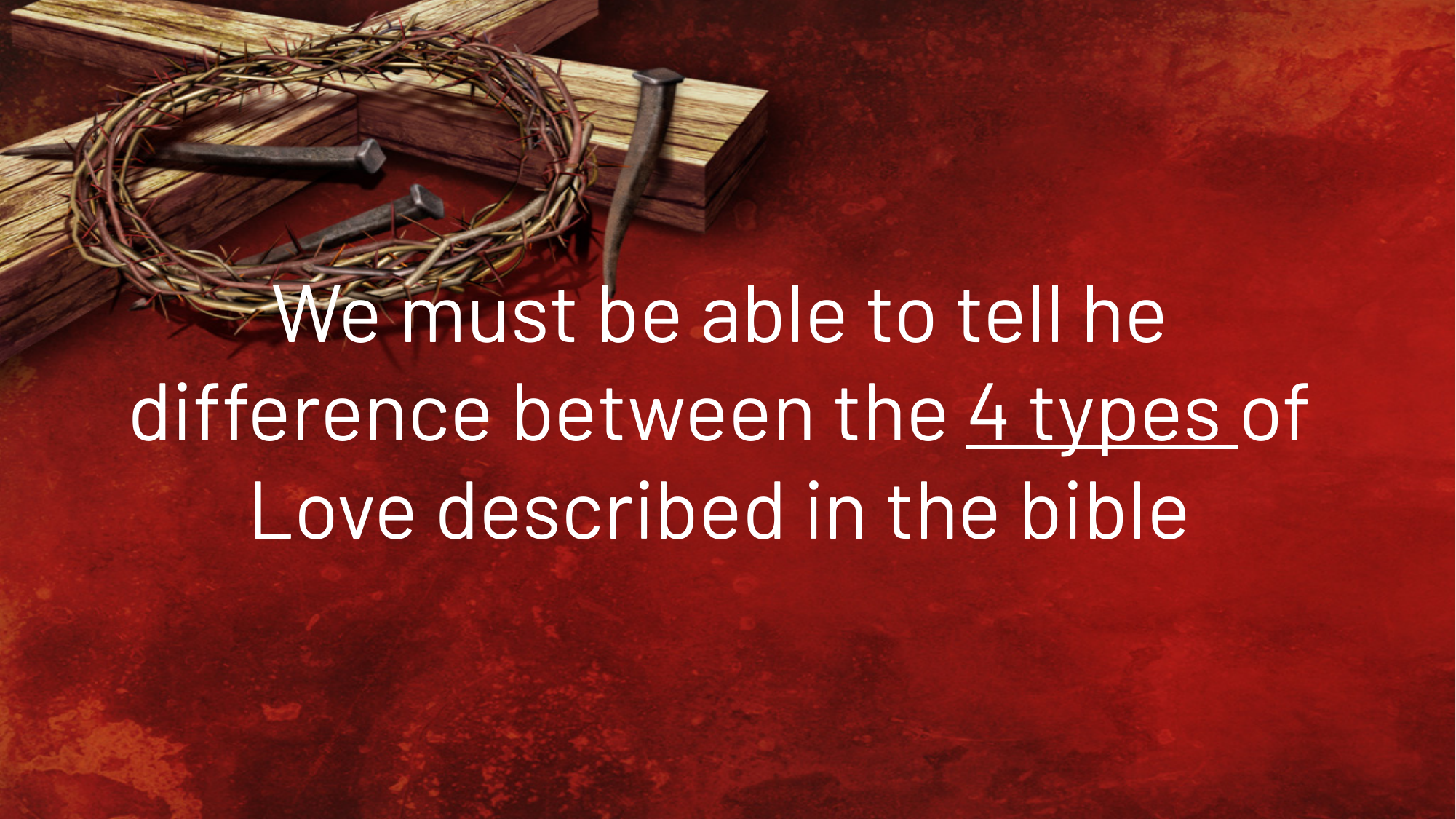

We must be able to tell he difference between the 4 types of Love described in the bible